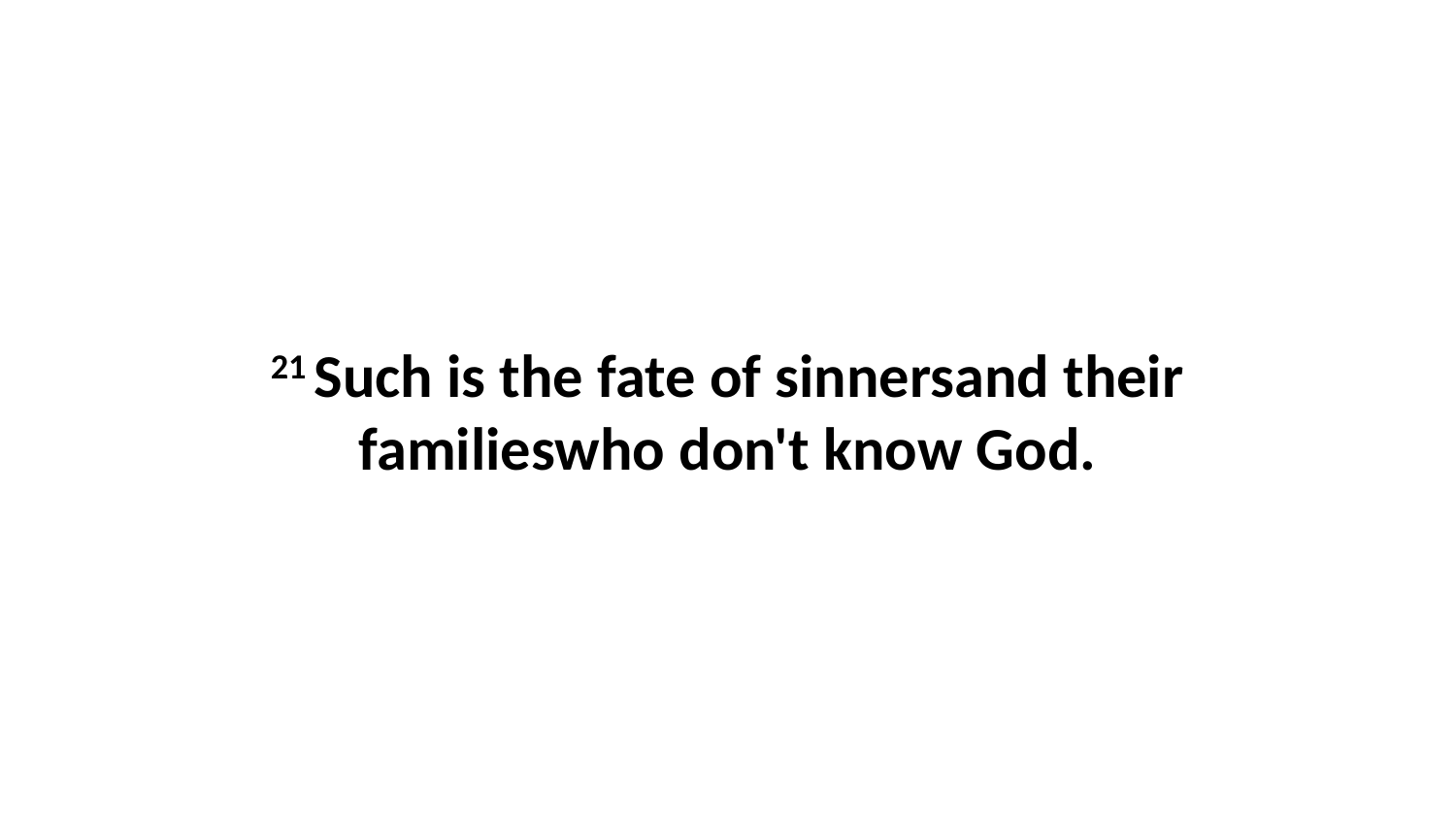

21 Such is the fate of sinnersand their familieswho don't know God.